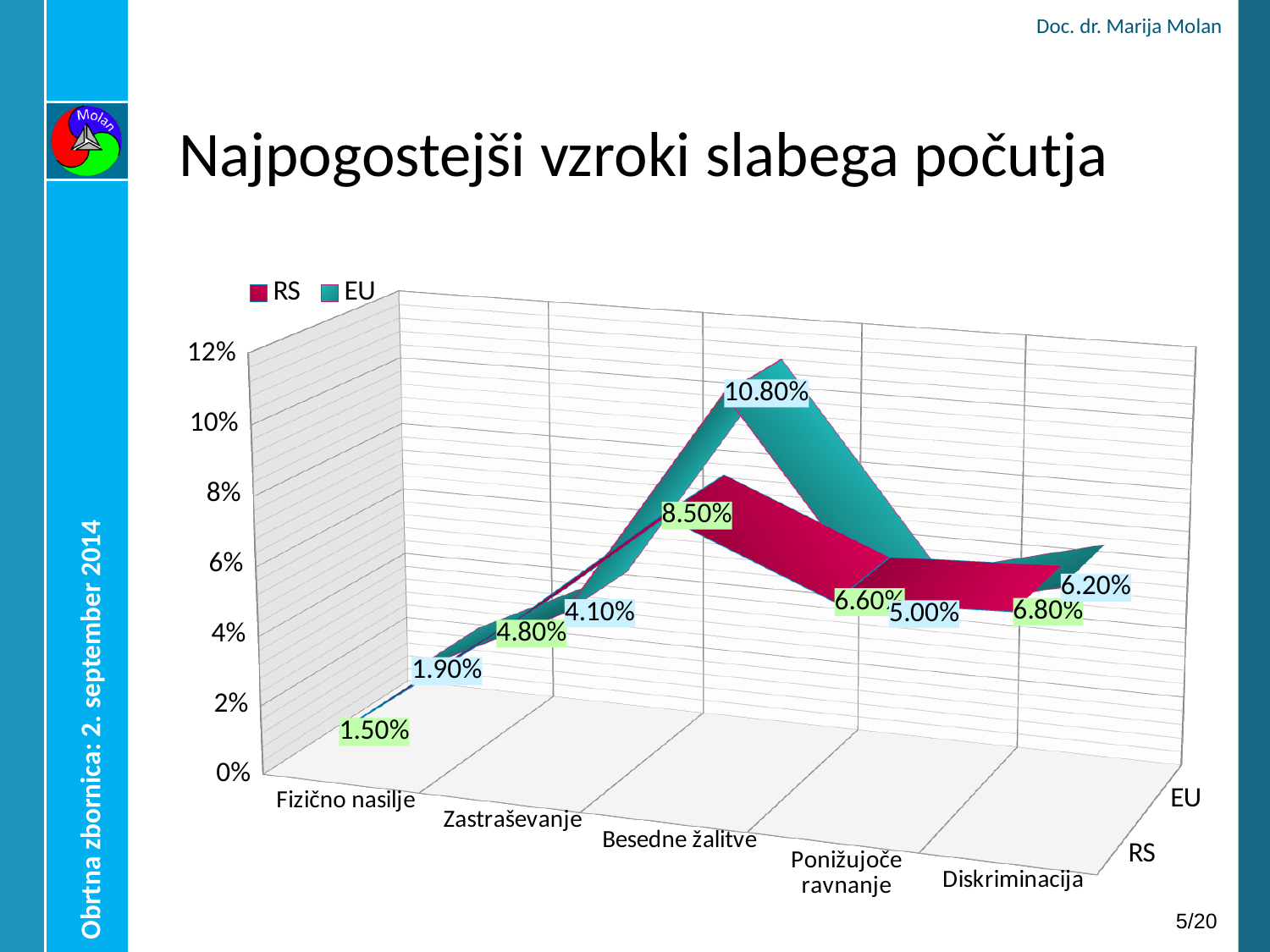

Doc. dr. Marija Molan
# Najpogostejši vzroki slabega počutja

[unsupported chart]

Obrtna zbornica: 2. september 2014
5/20